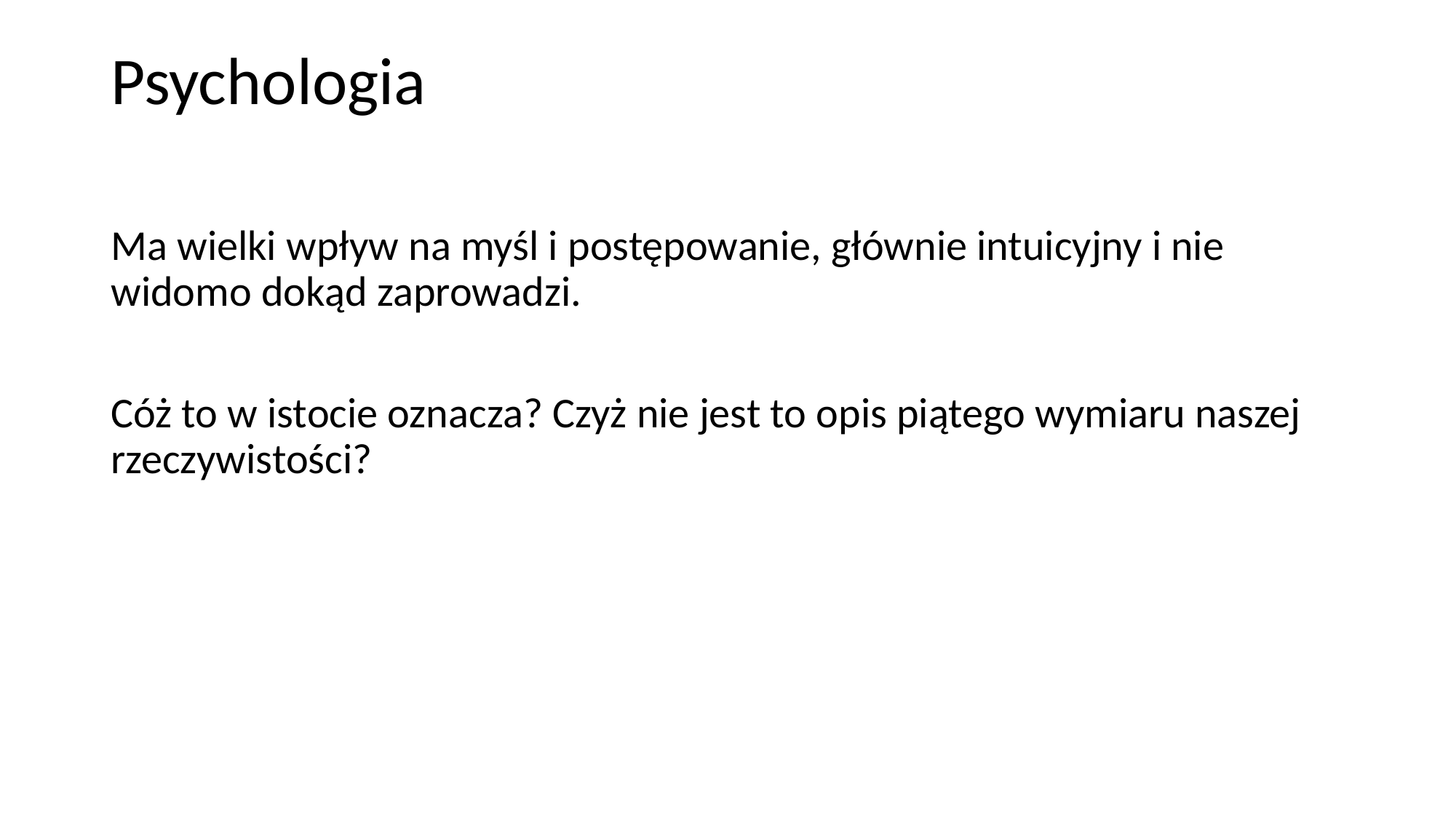

# Psychologia
Ma wielki wpływ na myśl i postępowanie, głównie intuicyjny i nie widomo dokąd zaprowadzi.

Cóż to w istocie oznacza? Czyż nie jest to opis piątego wymiaru naszej rzeczywistości?